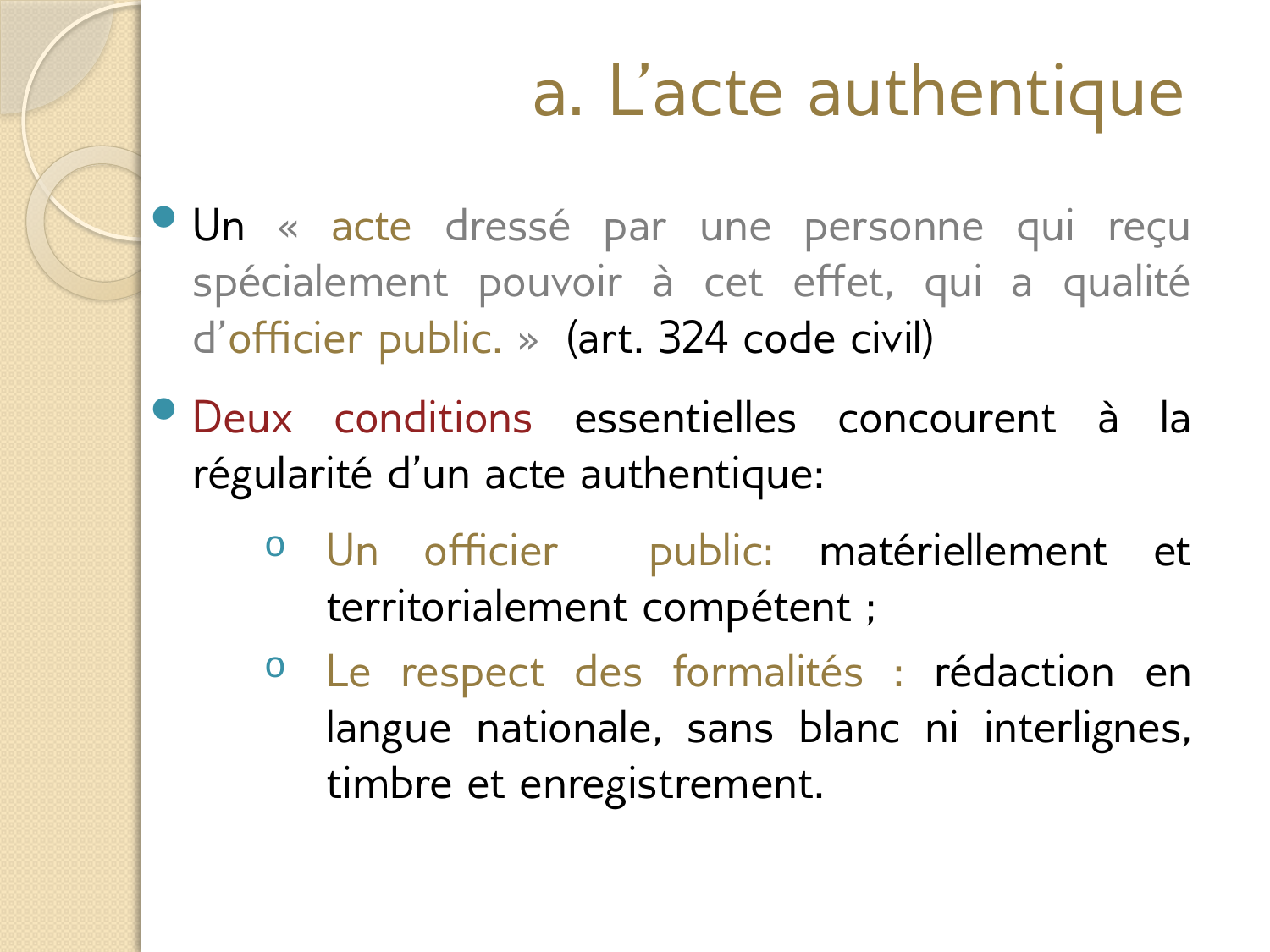

# a. L’acte authentique
Un « acte dressé par une personne qui reçu spécialement pouvoir à cet effet, qui a qualité d’officier public. »  (art. 324 code civil)
Deux conditions essentielles concourent à la régularité d’un acte authentique:
Un officier  public: matériellement et territorialement compétent ;
Le respect des formalités : rédaction en langue nationale, sans blanc ni interlignes, timbre et enregistrement.